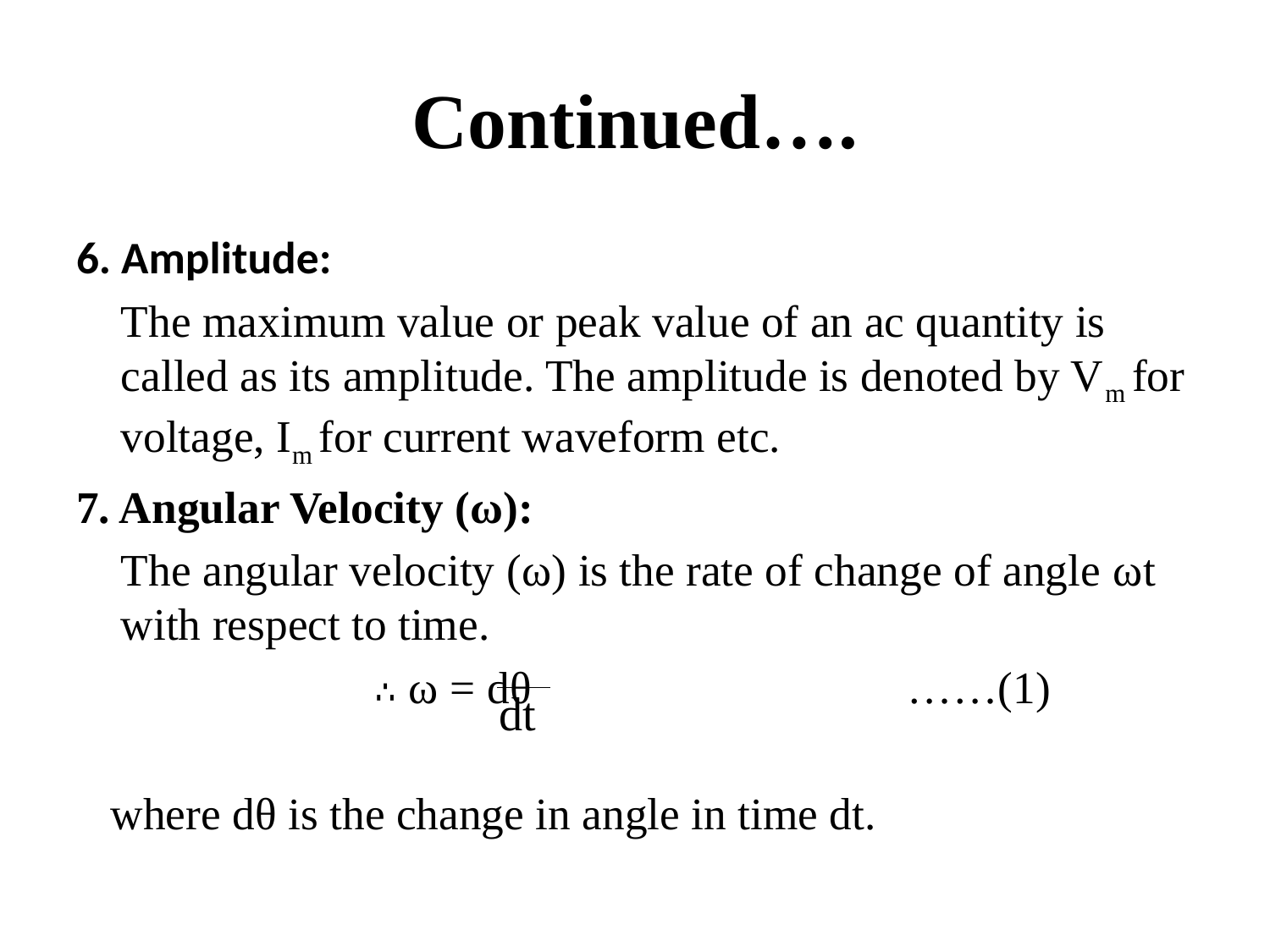

# Continued….
6. Amplitude:
		The maximum value or peak value of an ac quantity is called as its amplitude. The amplitude is denoted by Vm for voltage, Im for current waveform etc.
7. Angular Velocity (ω):
		The angular velocity (ω) is the rate of change of angle ωt with respect to time.
                          ∴ ω = dθ                                 ……(1)

   where dθ is the change in angle in time dt.
dt